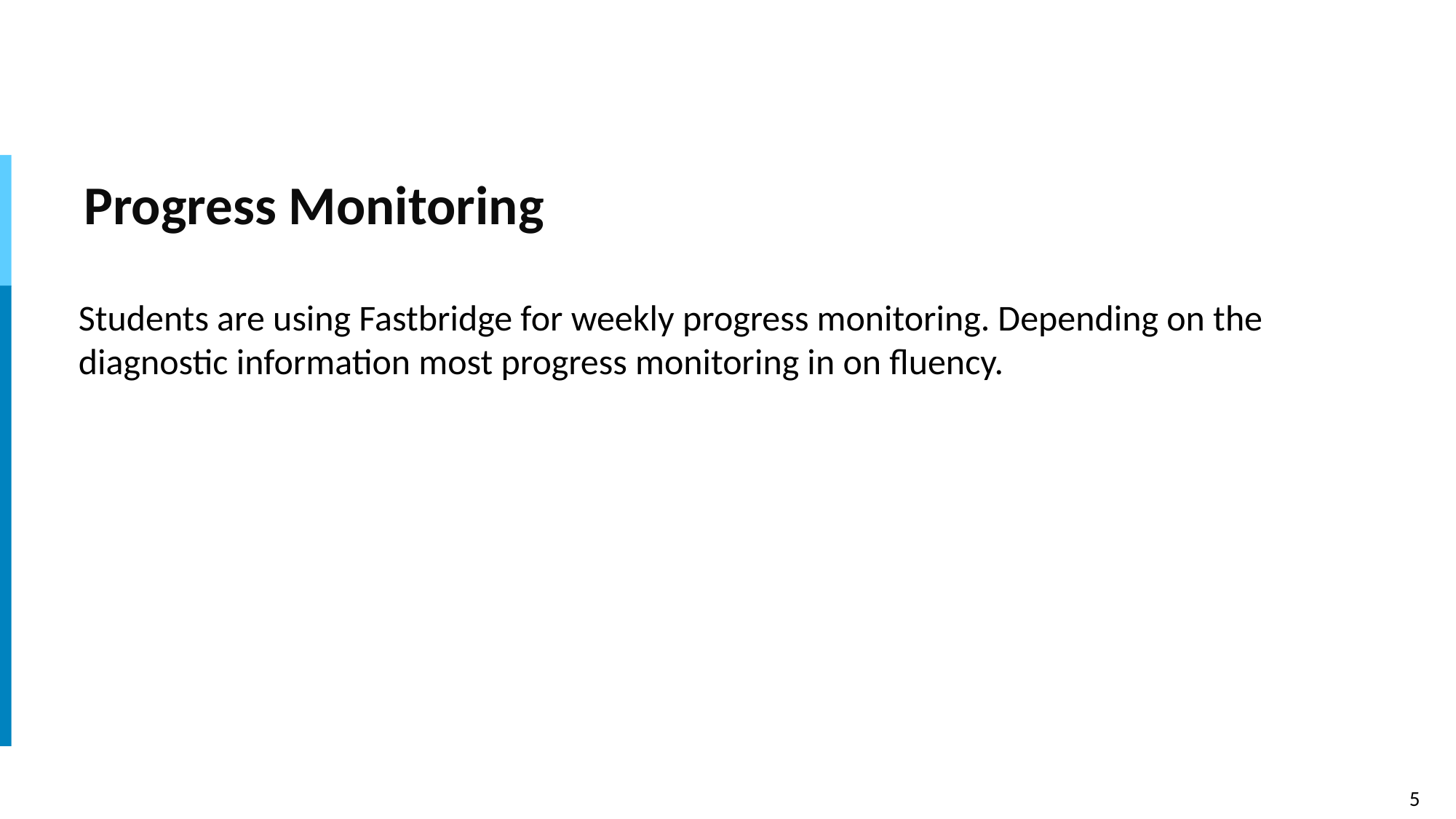

# Progress Monitoring
Students are using Fastbridge for weekly progress monitoring. Depending on the diagnostic information most progress monitoring in on fluency.